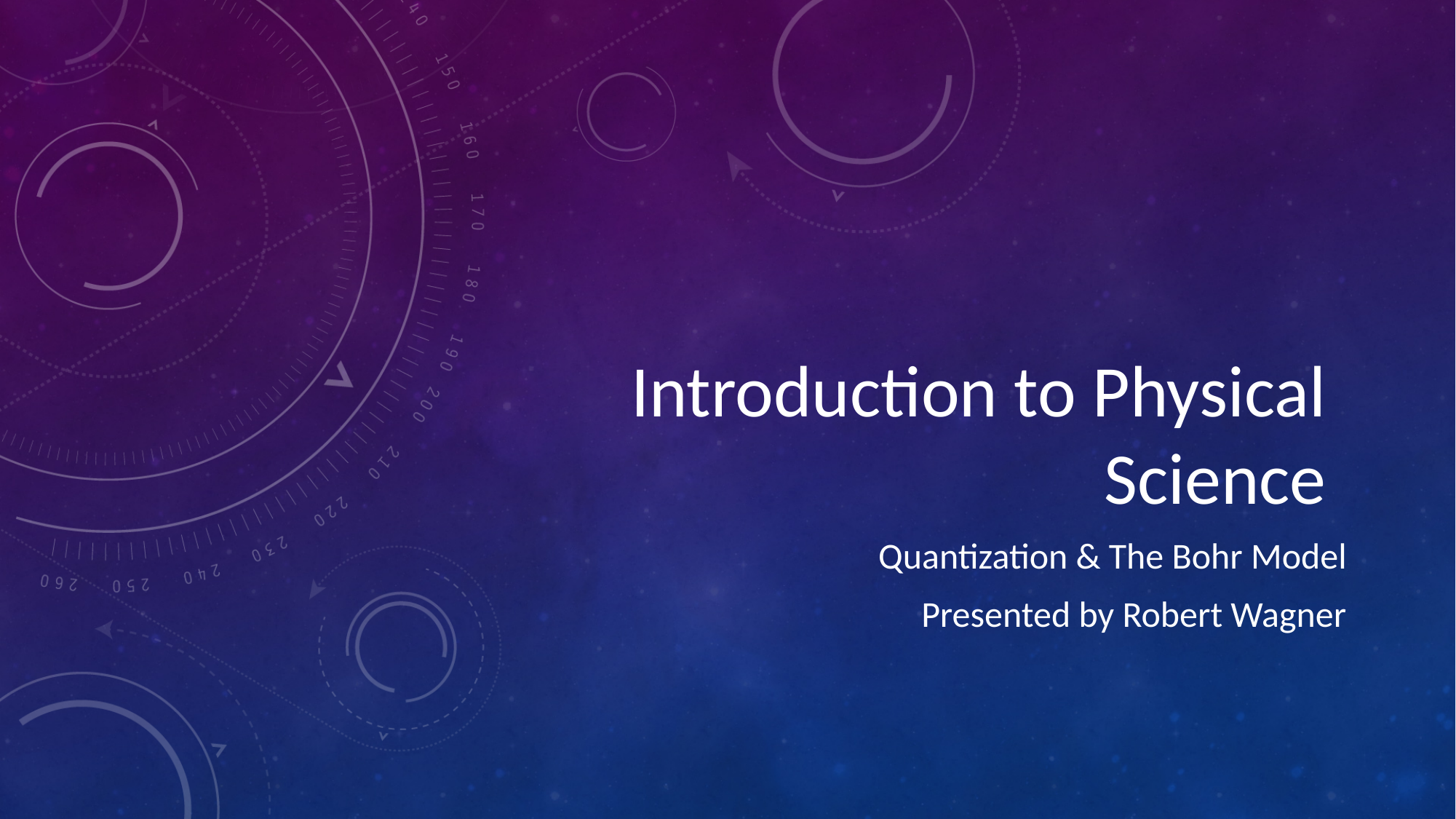

# Introduction to Physical Science
Quantization & The Bohr Model
Presented by Robert Wagner